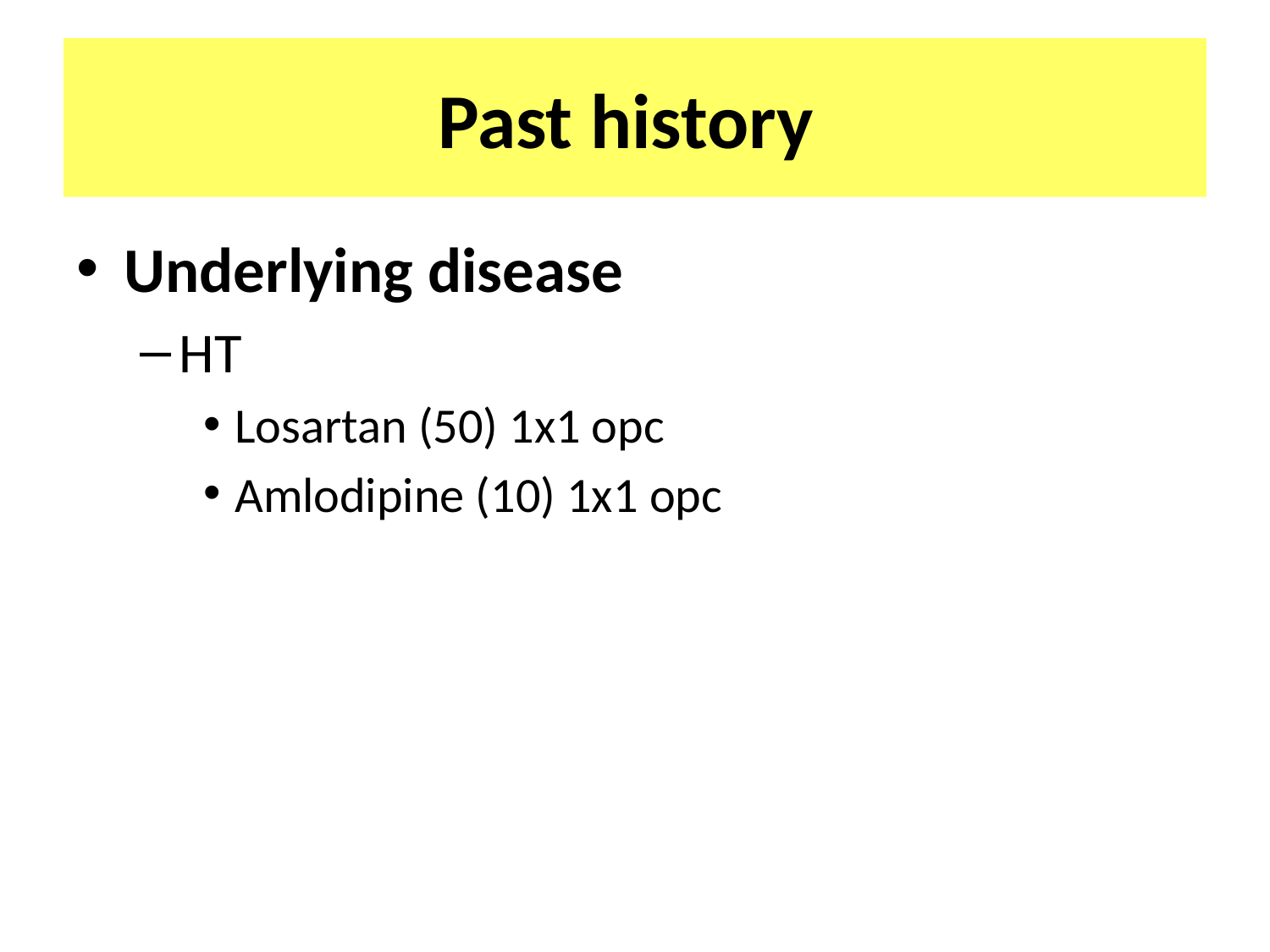

# Past history
Underlying disease
HT
Losartan (50) 1x1 opc
Amlodipine (10) 1x1 opc